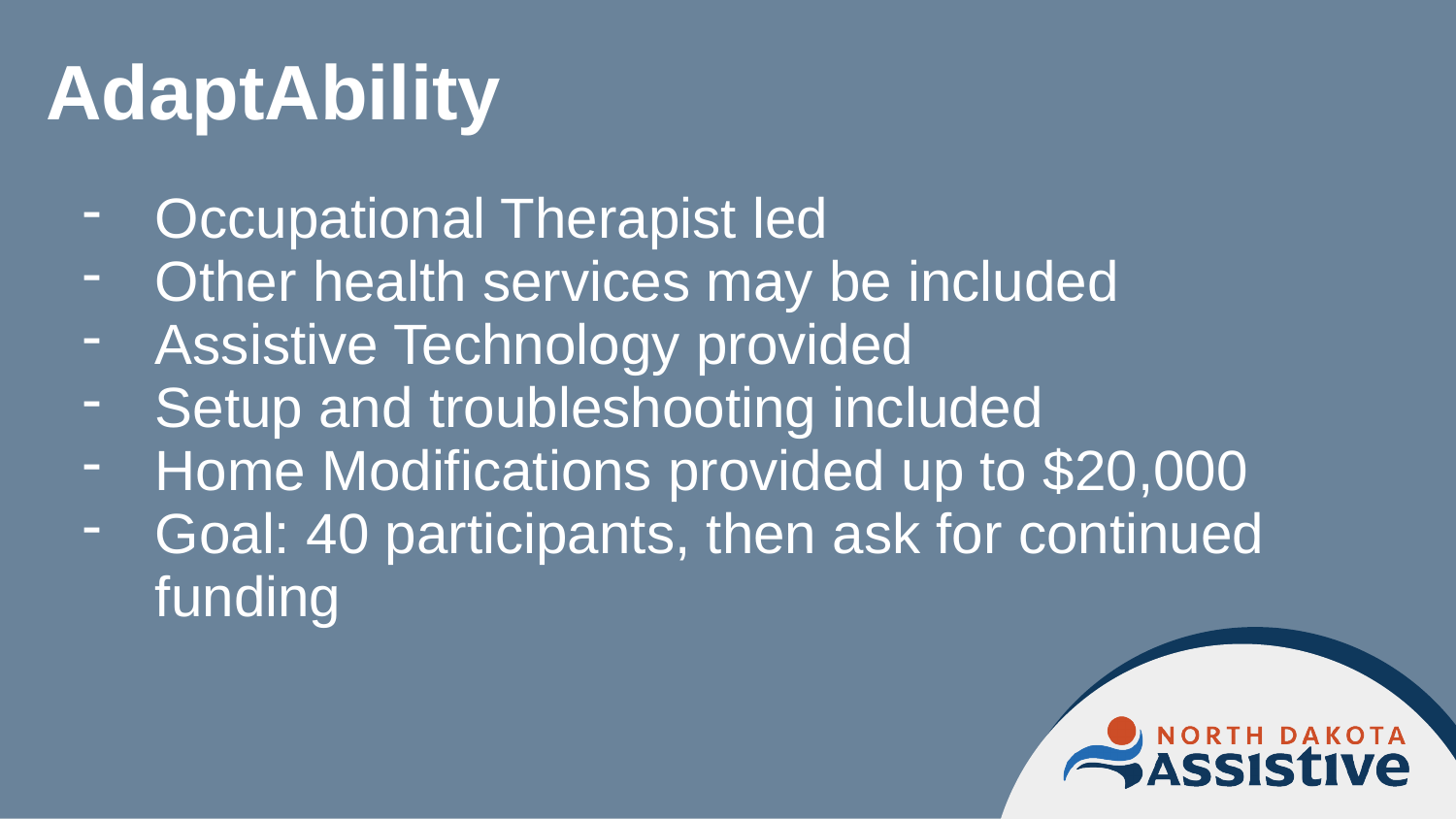

# AdaptAbility
Occupational Therapist led
Other health services may be included
Assistive Technology provided
Setup and troubleshooting included
Home Modifications provided up to $20,000
Goal: 40 participants, then ask for continued funding